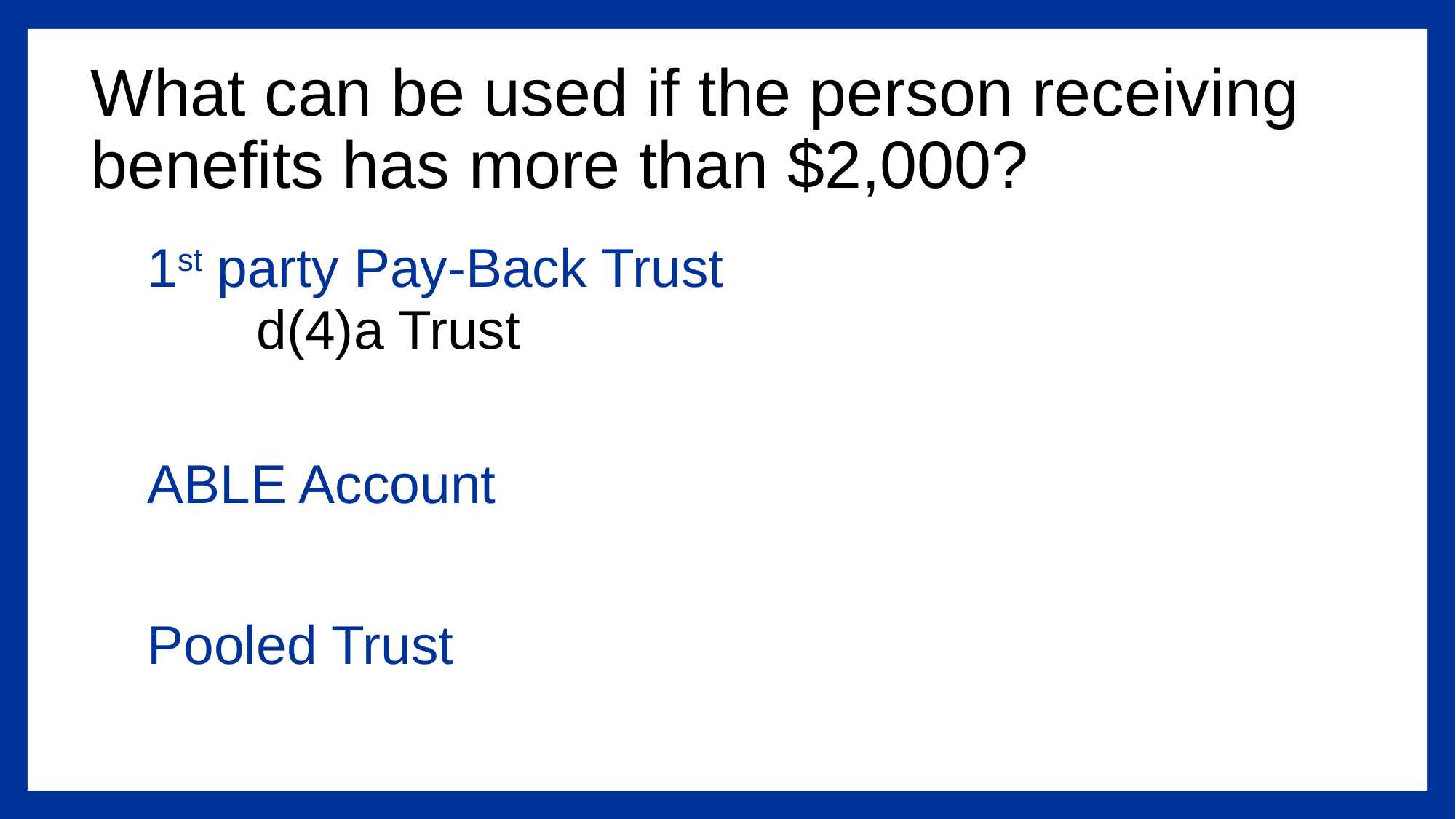

# What can be used if the person receiving benefits has more than $2,000?
1st party Pay-Back Trust
	d(4)a Trust

ABLE Account

Pooled Trust